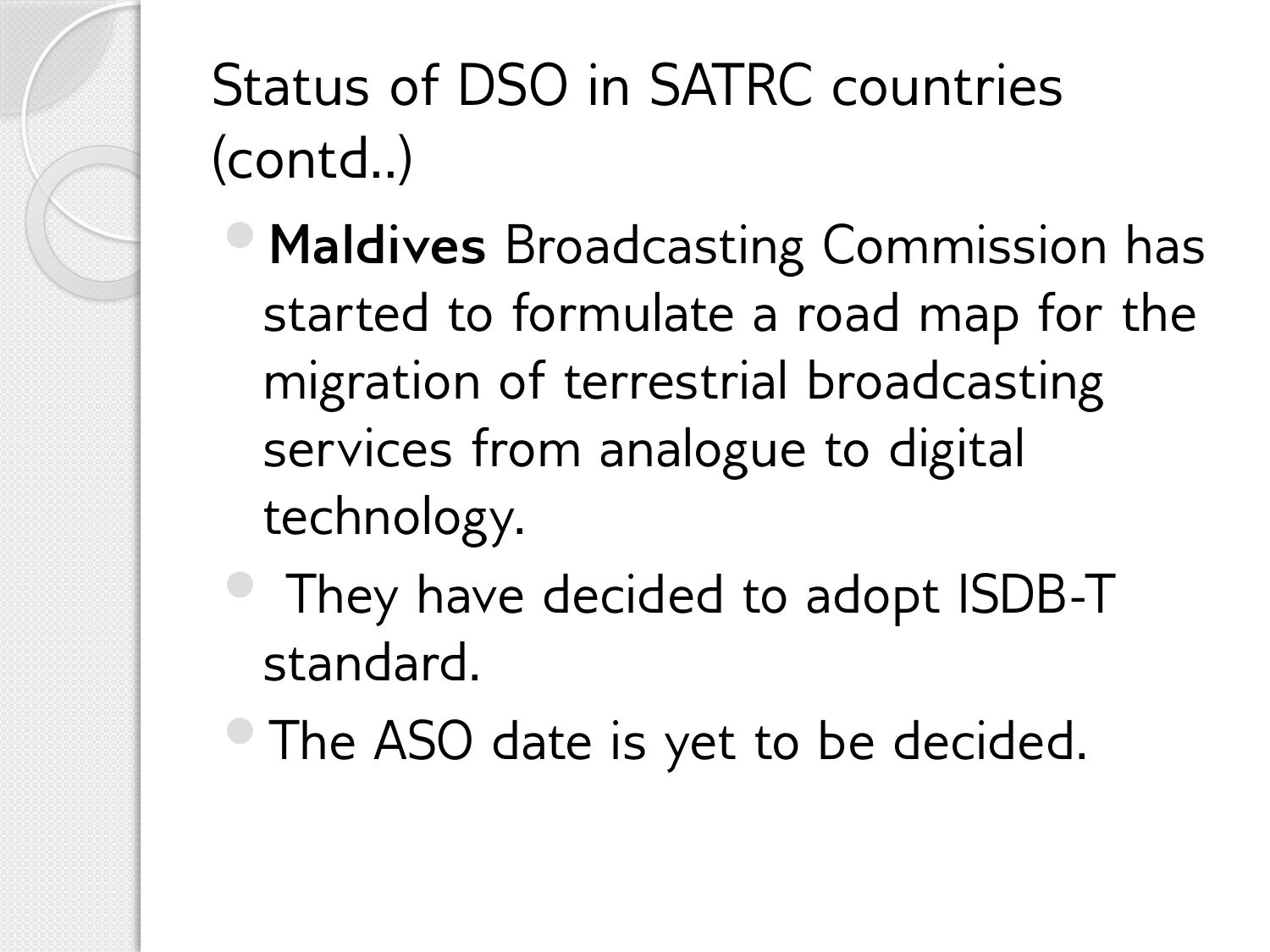

# Status of DSO in SATRC countries (contd..)
Maldives Broadcasting Commission has started to formulate a road map for the migration of terrestrial broadcasting services from analogue to digital technology.
 They have decided to adopt ISDB-T standard.
The ASO date is yet to be decided.